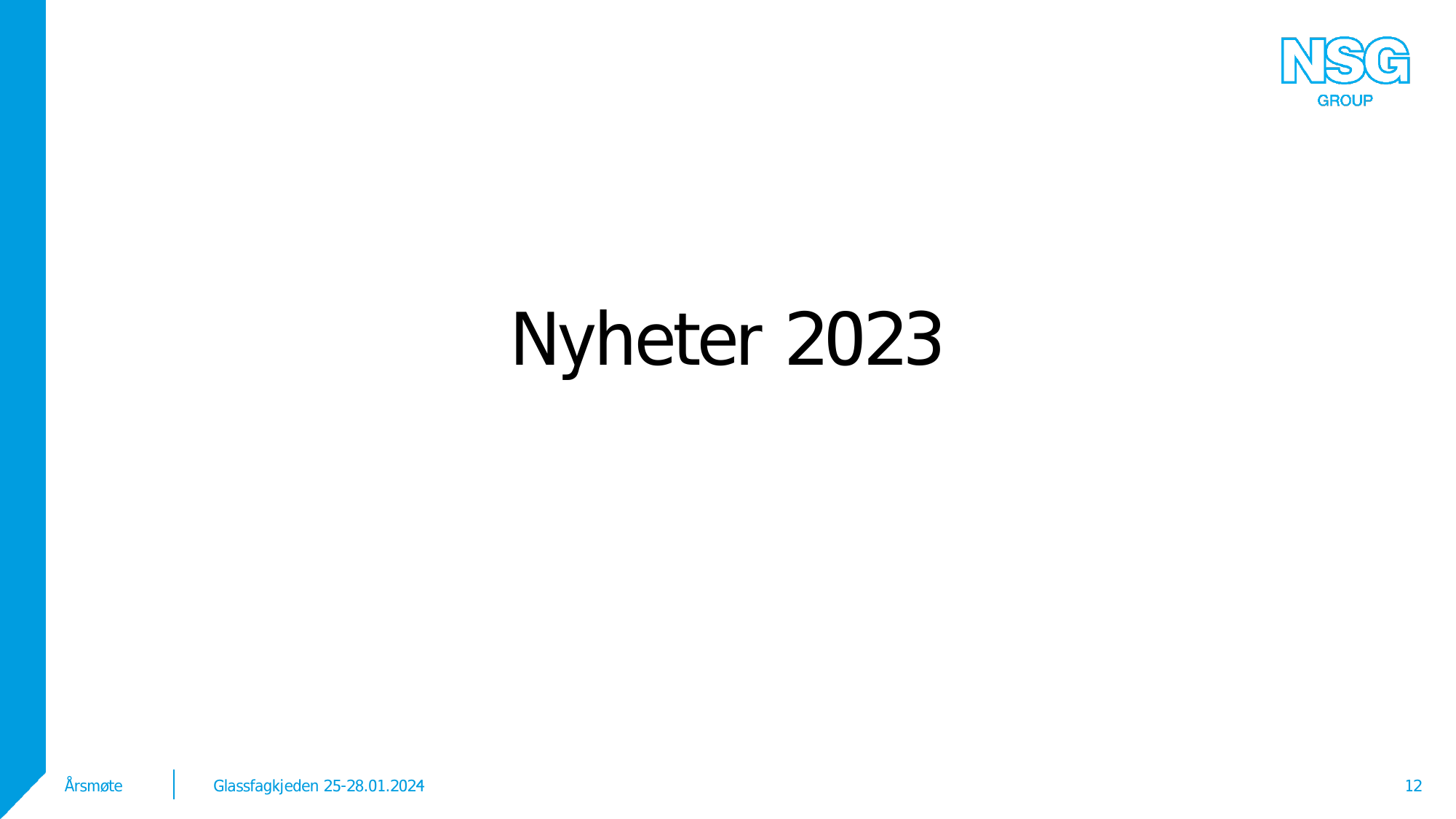

# Nyheter 2023
Årsmøte
Glassfagkjeden 25-28.01.2024
12